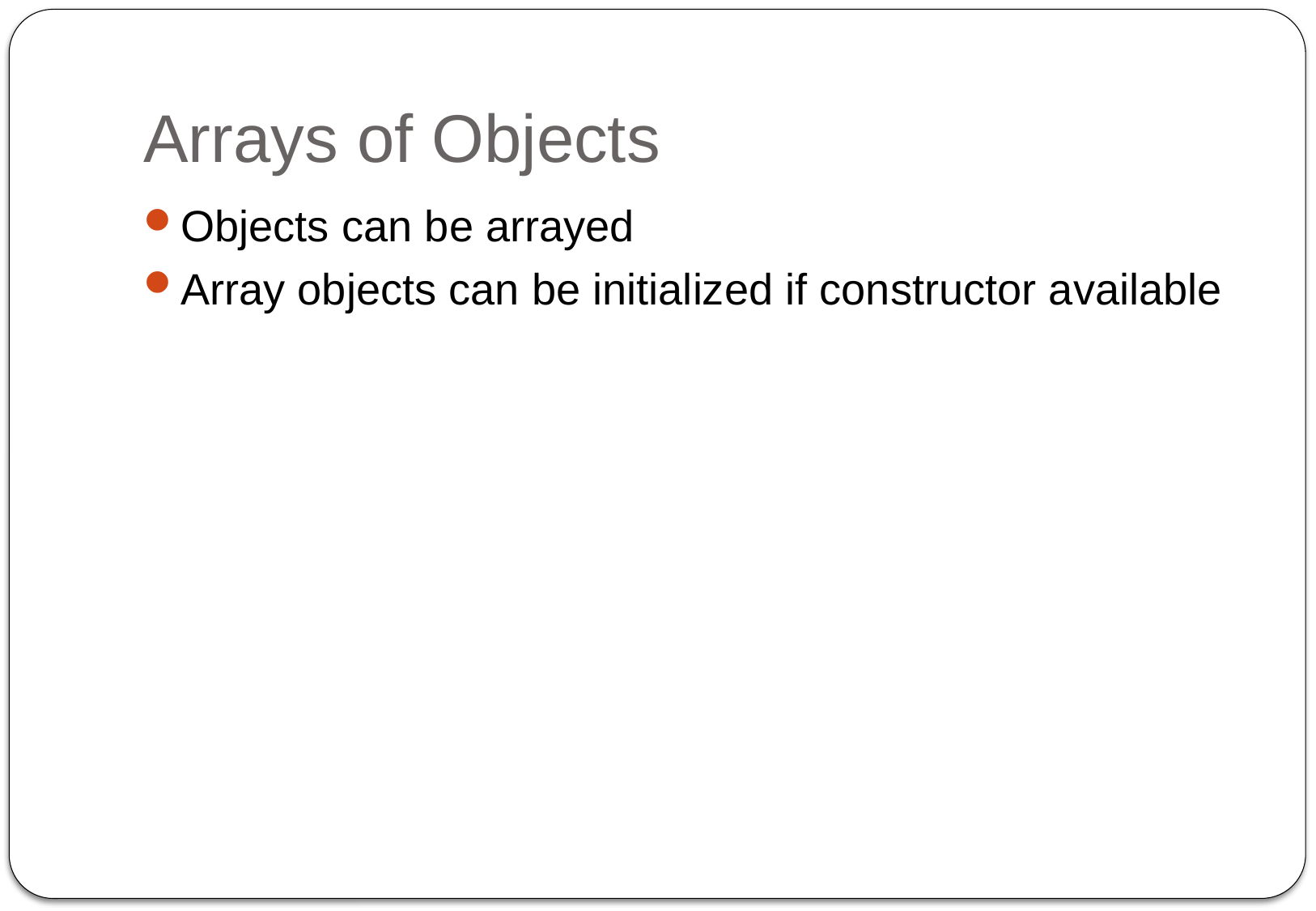

# Arrays of Objects
Objects can be arrayed
Array objects can be initialized if constructor available